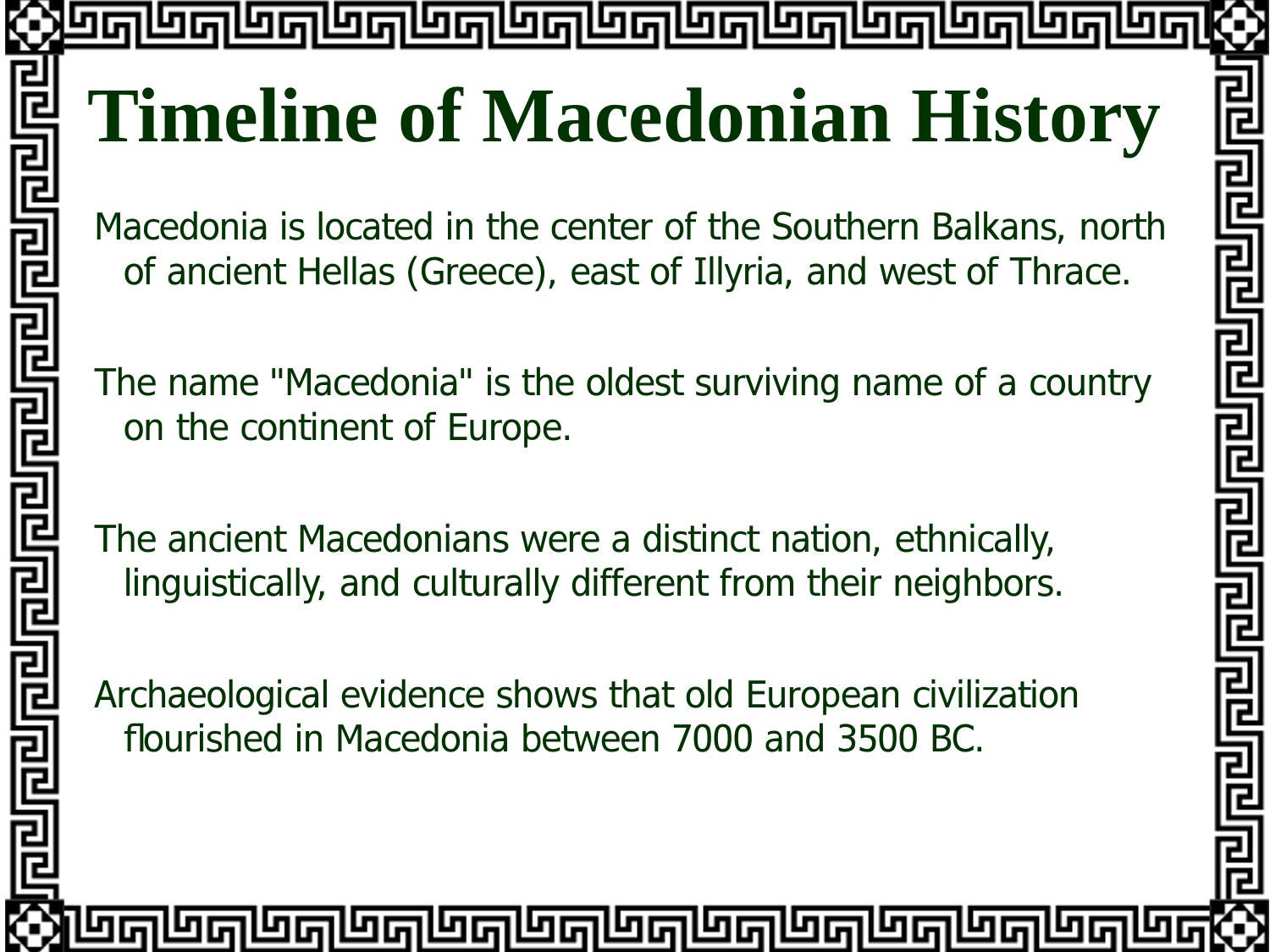

# Timeline of Macedonian History
Macedonia is located in the center of the Southern Balkans, north of ancient Hellas (Greece), east of Illyria, and west of Thrace.

The name "Macedonia" is the oldest surviving name of a country on the continent of Europe.

The ancient Macedonians were a distinct nation, ethnically, linguistically, and culturally different from their neighbors.

Archaeological evidence shows that old European civilization flourished in Macedonia between 7000 and 3500 BC.